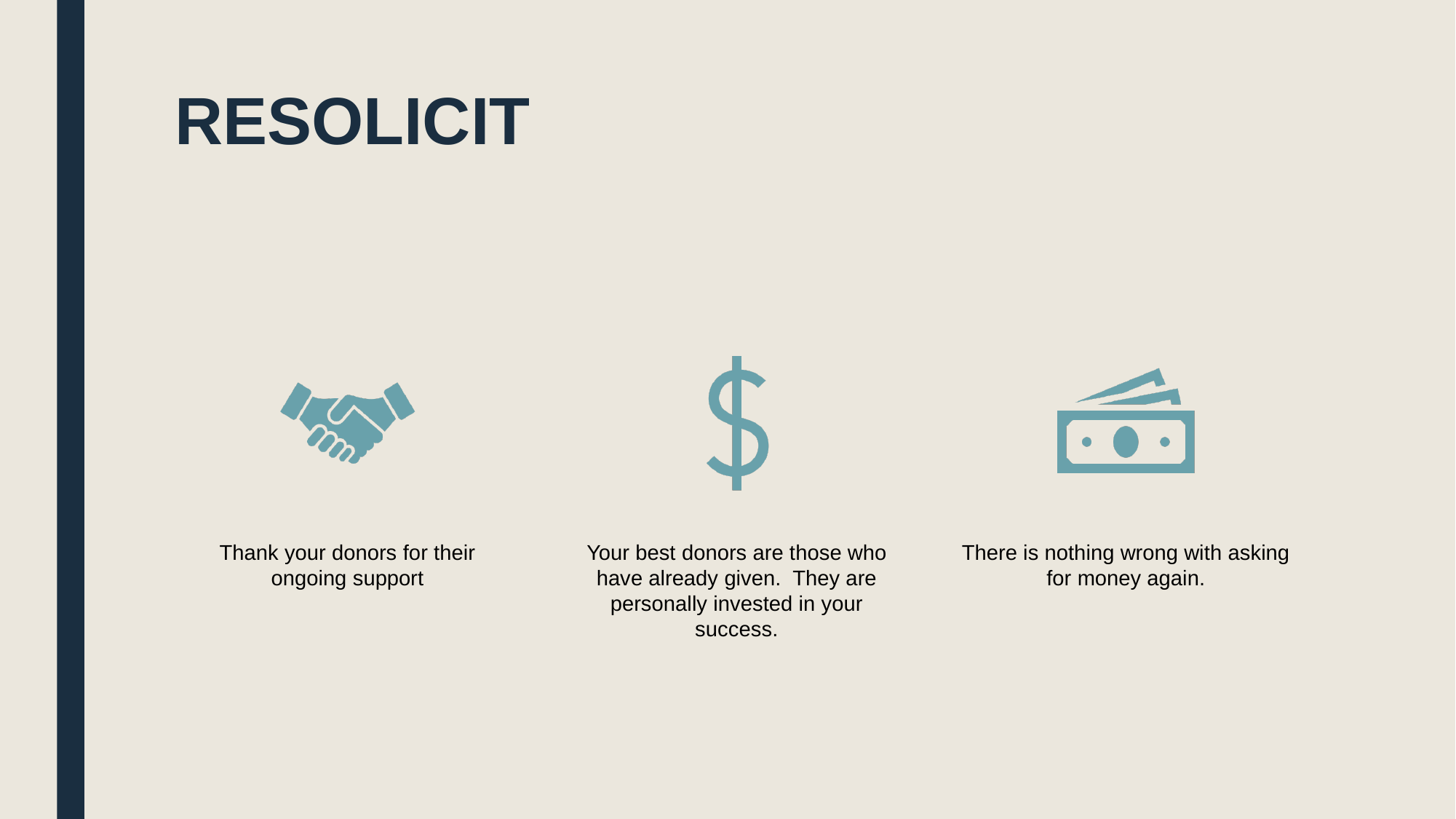

# Resolicit
Thank your donors for their ongoing support
Your best donors are those who have already given.  They are personally invested in your success.
There is nothing wrong with asking for money again.